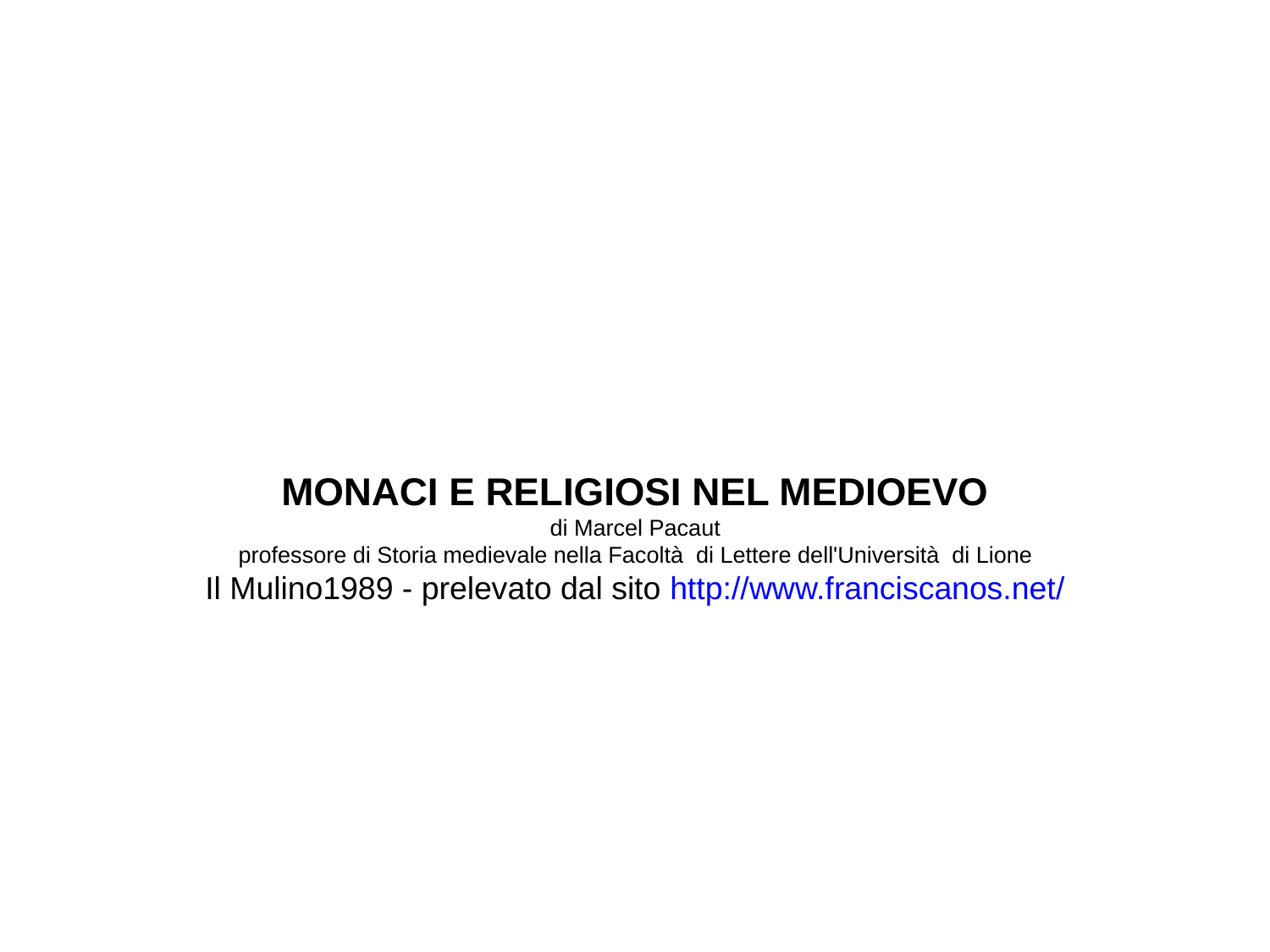

#
MONACI E RELIGIOSI NEL MEDIOEVO
di Marcel Pacaut
professore di Storia medievale nella Facoltà  di Lettere dell'Università  di Lione
Il Mulino1989 - prelevato dal sito http://www.franciscanos.net/